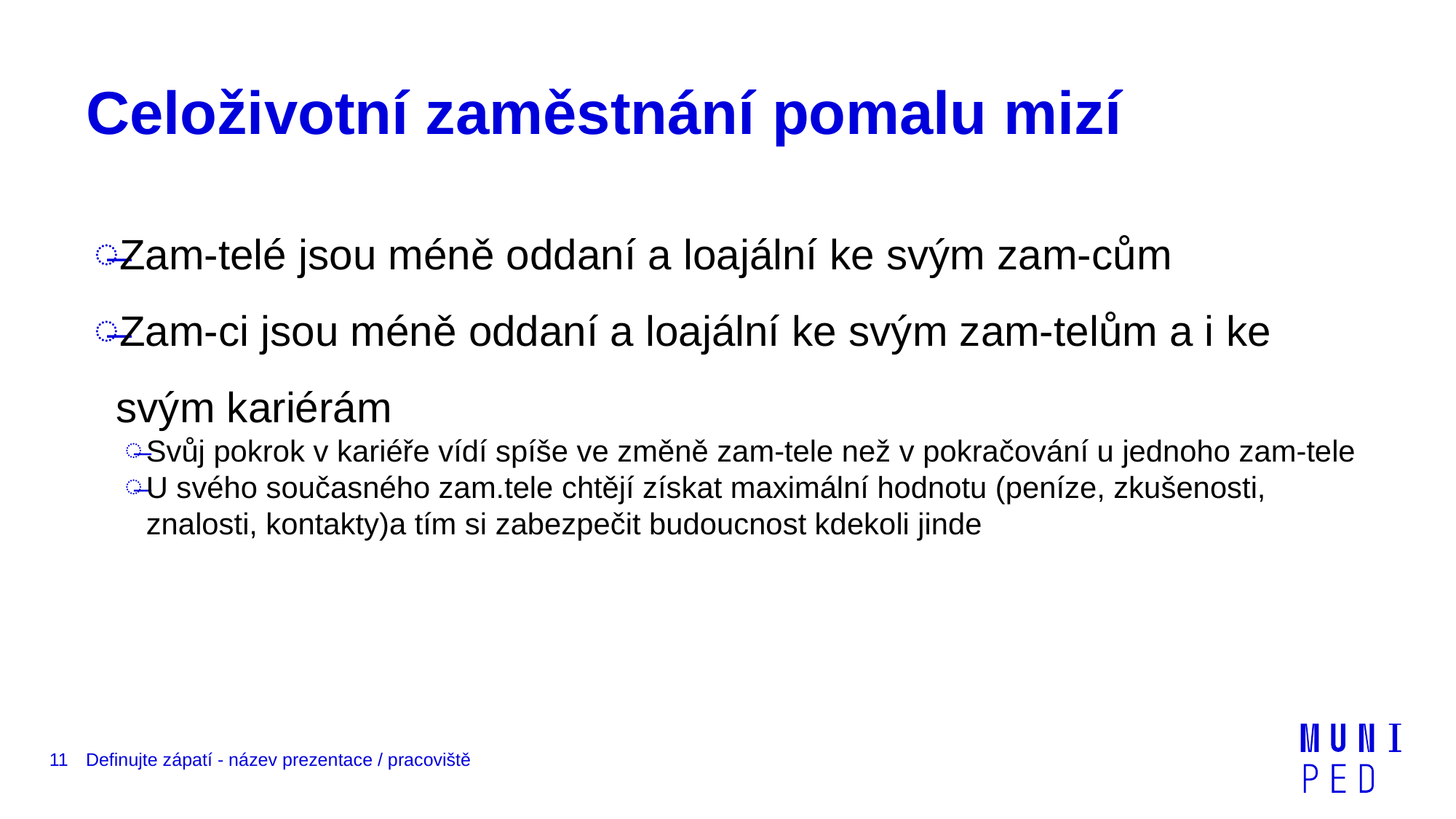

# Celoživotní zaměstnání pomalu mizí
Zam-telé jsou méně oddaní a loajální ke svým zam-cům
Zam-ci jsou méně oddaní a loajální ke svým zam-telům a i ke svým kariérám
Svůj pokrok v kariéře vídí spíše ve změně zam-tele než v pokračování u jednoho zam-tele
U svého současného zam.tele chtějí získat maximální hodnotu (peníze, zkušenosti, znalosti, kontakty)a tím si zabezpečit budoucnost kdekoli jinde
11
Definujte zápatí - název prezentace / pracoviště